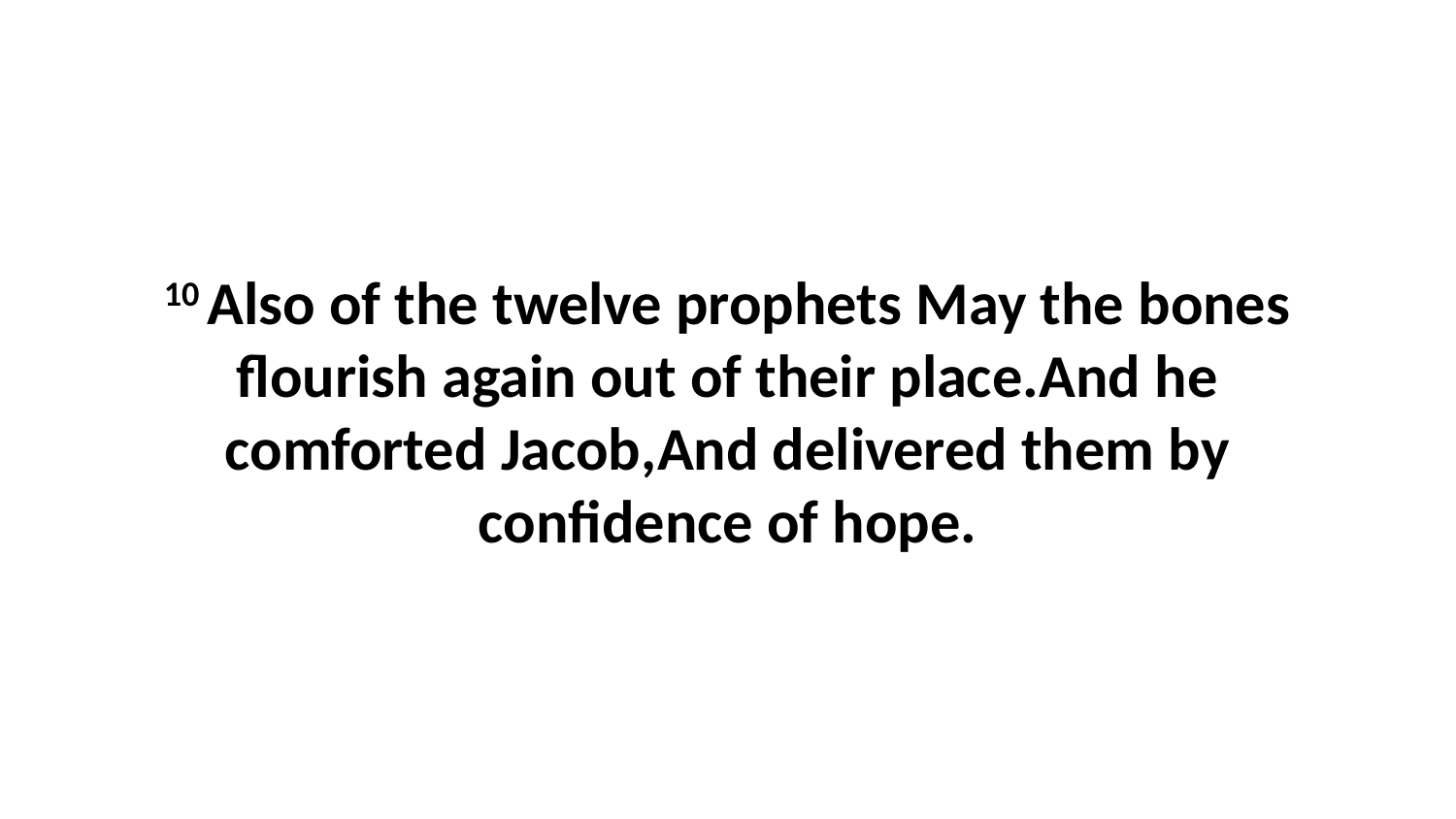

10 Also of the twelve prophets May the bones flourish again out of their place.And he comforted Jacob,And delivered them by confidence of hope.